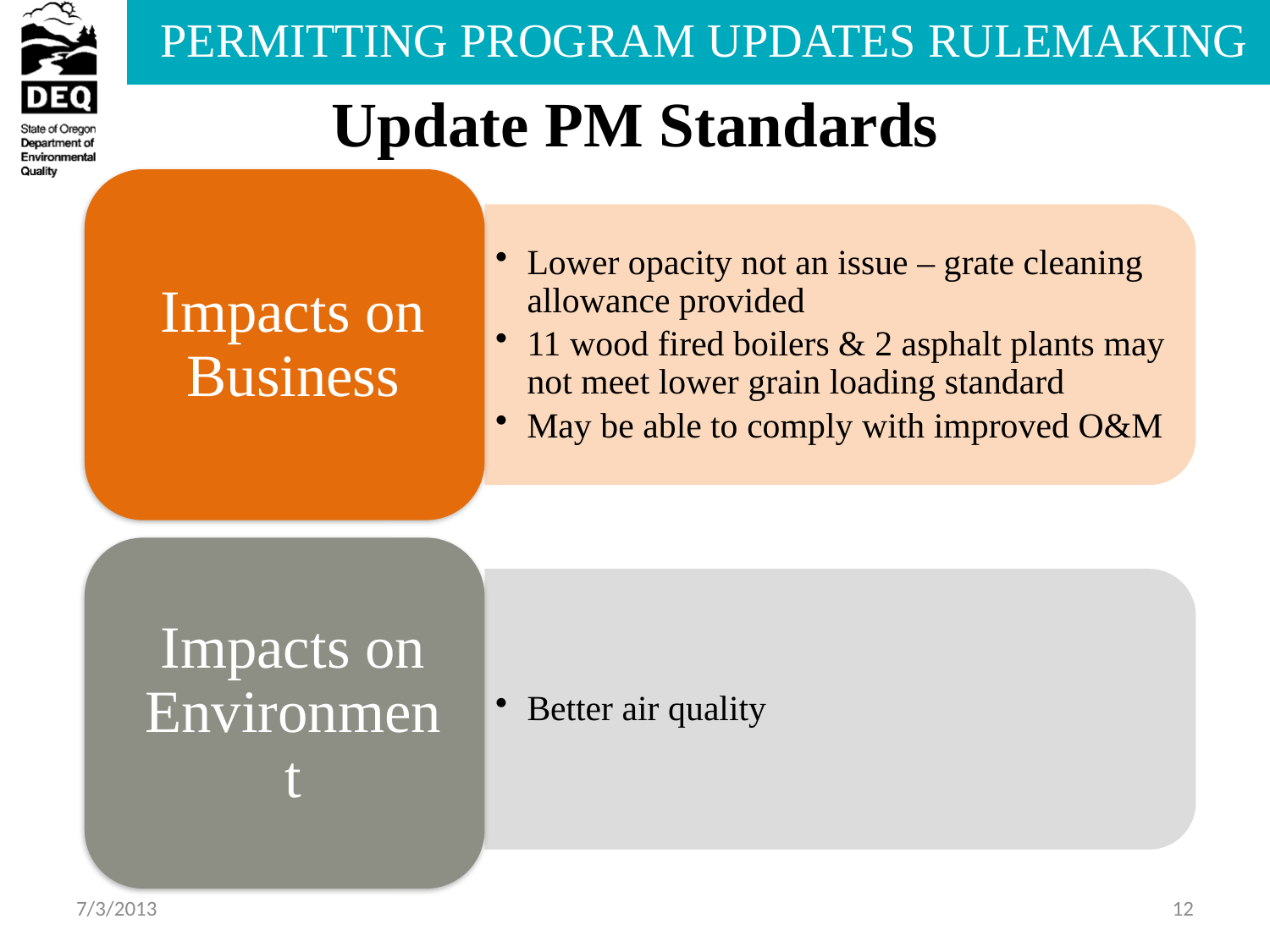

# Update PM Standards
Lower opacity not an issue – grate cleaning allowance provided
11 wood fired boilers & 2 asphalt plants may not meet lower grain loading standard
May be able to comply with improved O&M
Impacts on Business
Better air quality
Impacts on Environment
7/3/2013
12